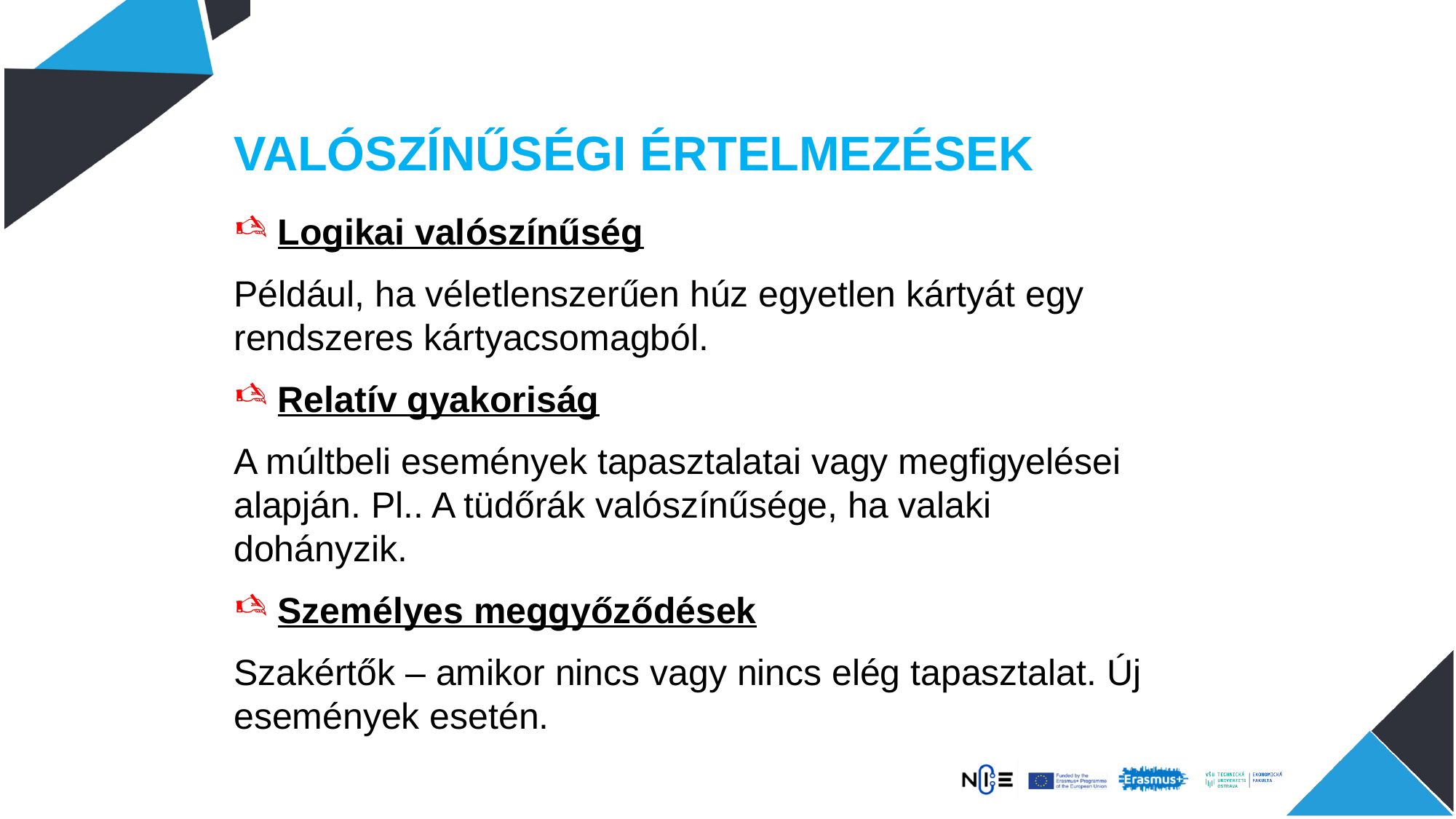

VALÓSZÍNŰSÉGI ÉRTELMEZÉSEK
 Logikai valószínűség
Például, ha véletlenszerűen húz egyetlen kártyát egy rendszeres kártyacsomagból.
 Relatív gyakoriság
A múltbeli események tapasztalatai vagy megfigyelései alapján. Pl.. A tüdőrák valószínűsége, ha valaki dohányzik.
 Személyes meggyőződések
Szakértők – amikor nincs vagy nincs elég tapasztalat. Új események esetén.